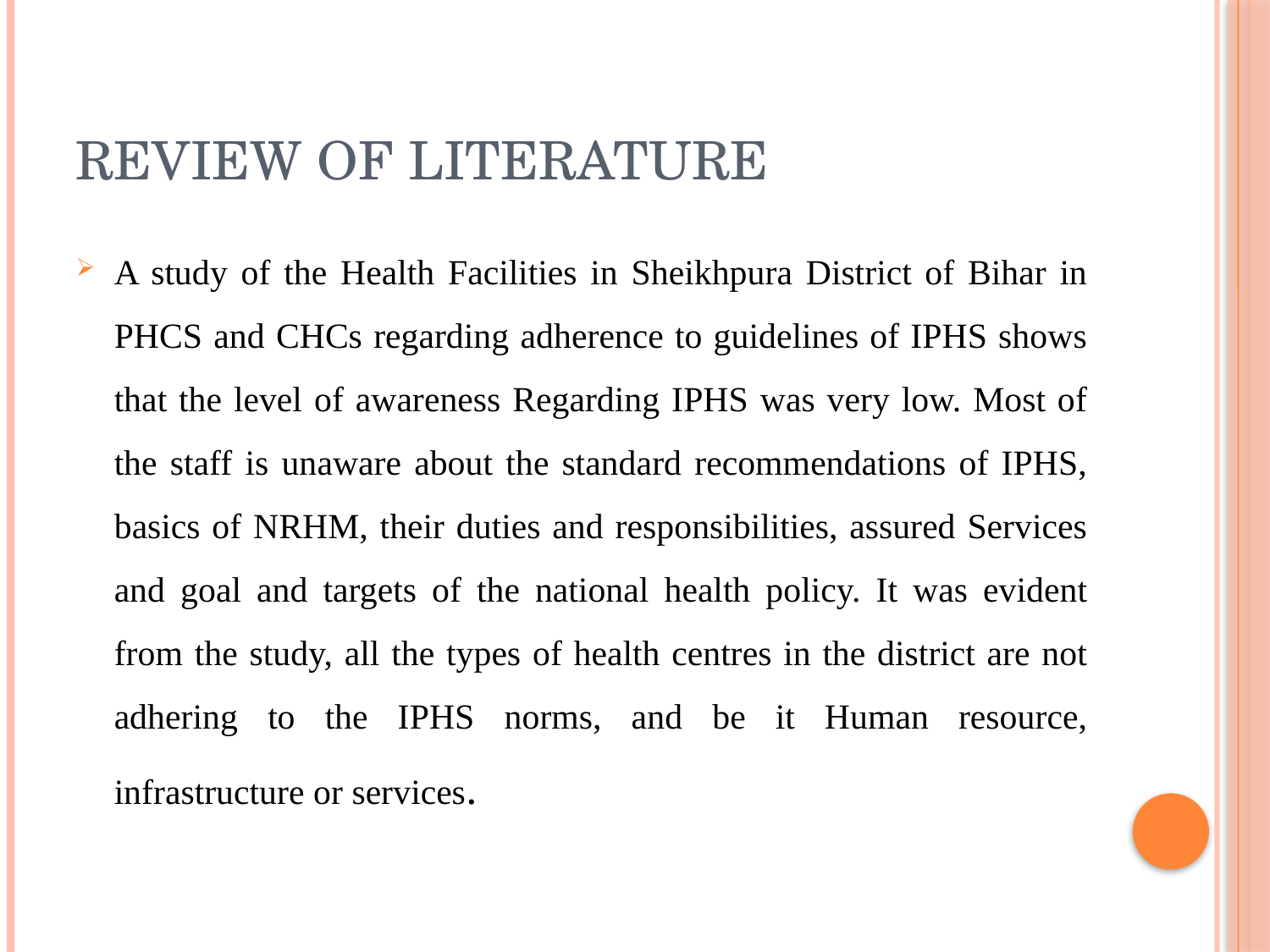

# Review of literature
A study of the Health Facilities in Sheikhpura District of Bihar in PHCS and CHCs regarding adherence to guidelines of IPHS shows that the level of awareness Regarding IPHS was very low. Most of the staff is unaware about the standard recommendations of IPHS, basics of NRHM, their duties and responsibilities, assured Services and goal and targets of the national health policy. It was evident from the study, all the types of health centres in the district are not adhering to the IPHS norms, and be it Human resource, infrastructure or services.